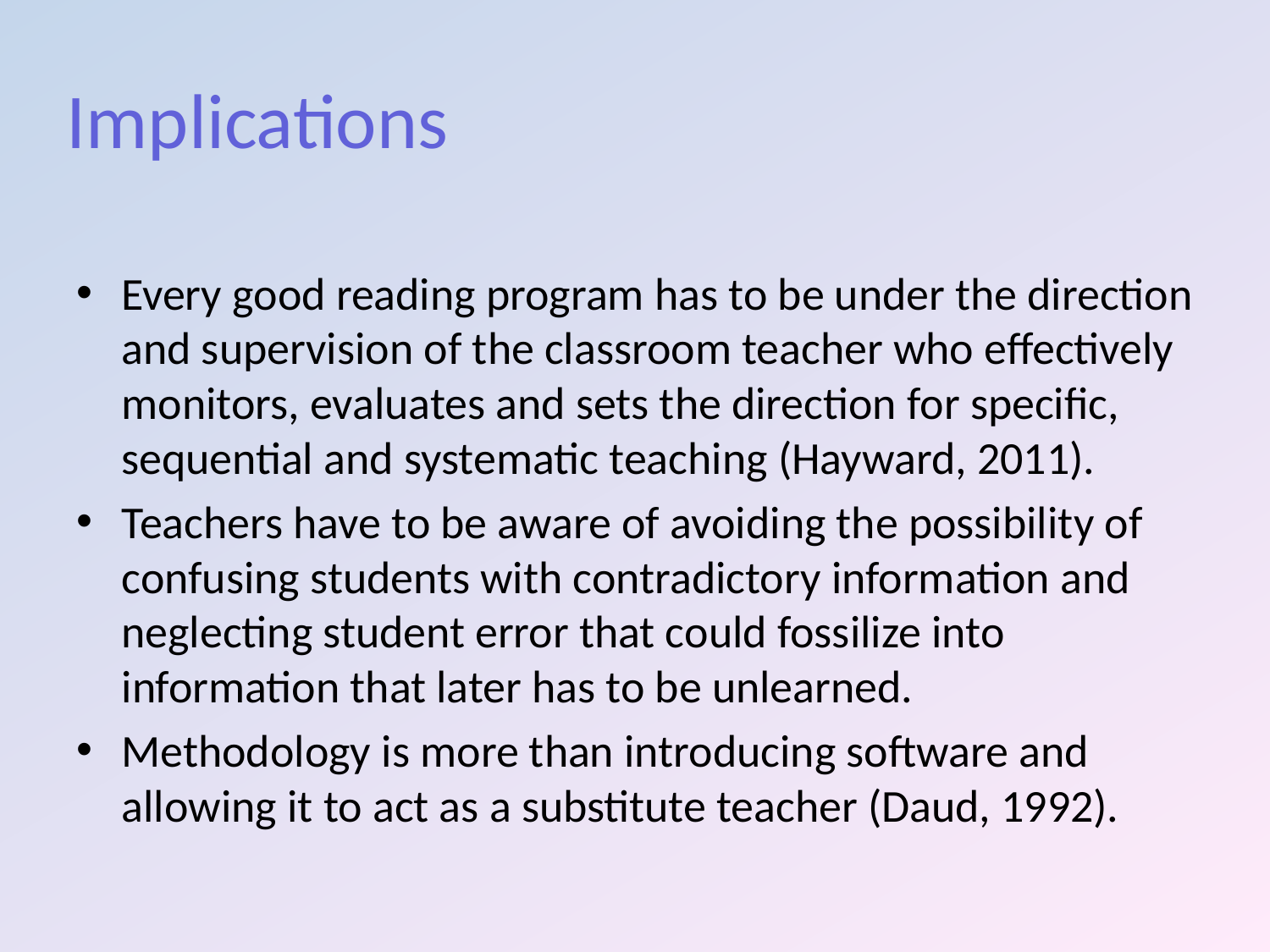

# Implications
Every good reading program has to be under the direction and supervision of the classroom teacher who effectively monitors, evaluates and sets the direction for specific, sequential and systematic teaching (Hayward, 2011).
Teachers have to be aware of avoiding the possibility of confusing students with contradictory information and neglecting student error that could fossilize into information that later has to be unlearned.
Methodology is more than introducing software and allowing it to act as a substitute teacher (Daud, 1992).